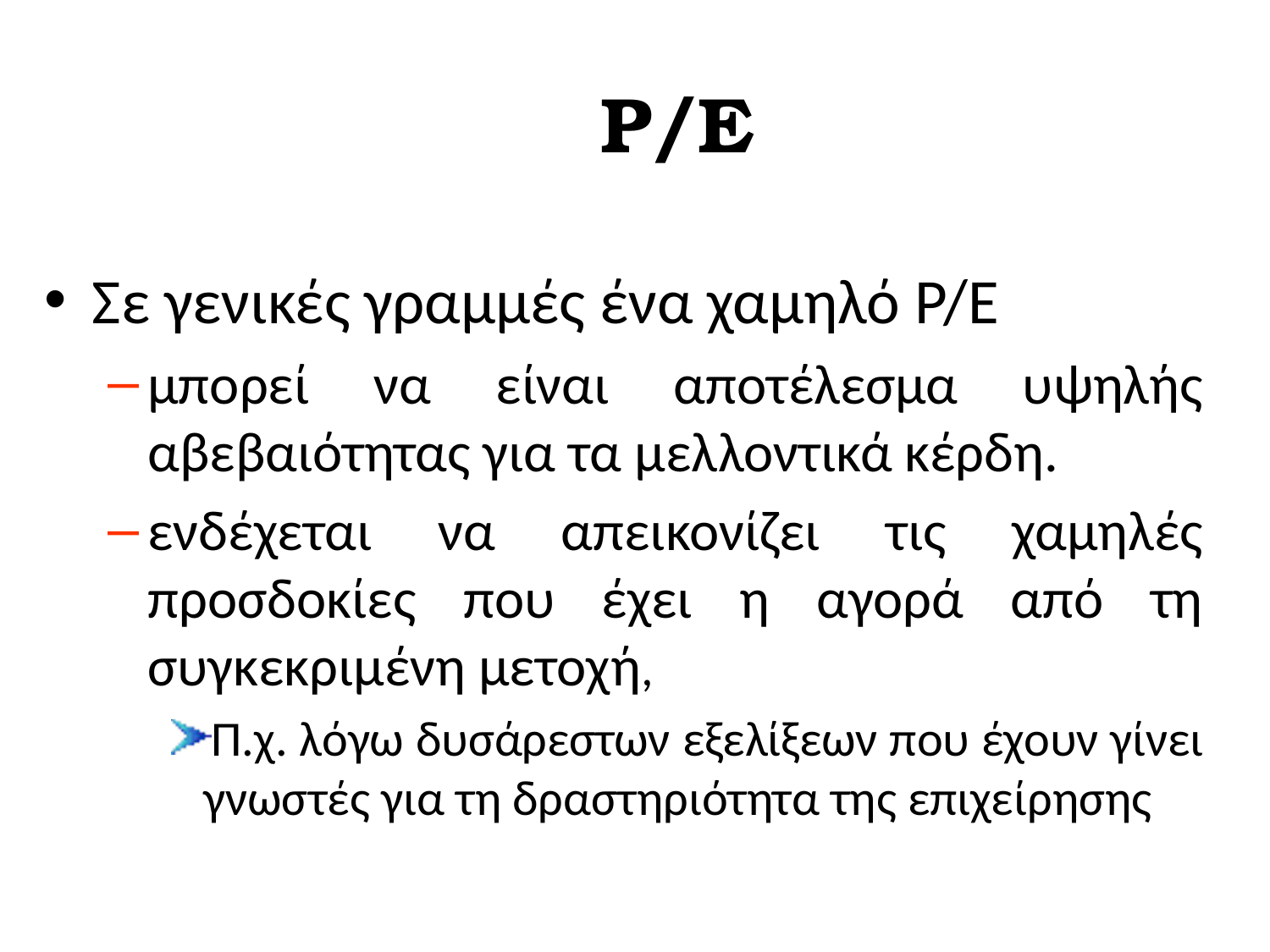

# P/E
Σε γενικές γραμμές ένα χαμηλό Ρ/Ε
μπορεί να είναι αποτέλεσμα υψηλής αβεβαιότητας για τα μελλοντικά κέρδη.
ενδέχεται να απεικονίζει τις χαμηλές προσδοκίες που έχει η αγορά από τη συγκεκριμένη μετοχή,
Π.χ. λόγω δυσάρεστων εξελίξεων που έχουν γίνει γνωστές για τη δραστηριότητα της επιχείρησης